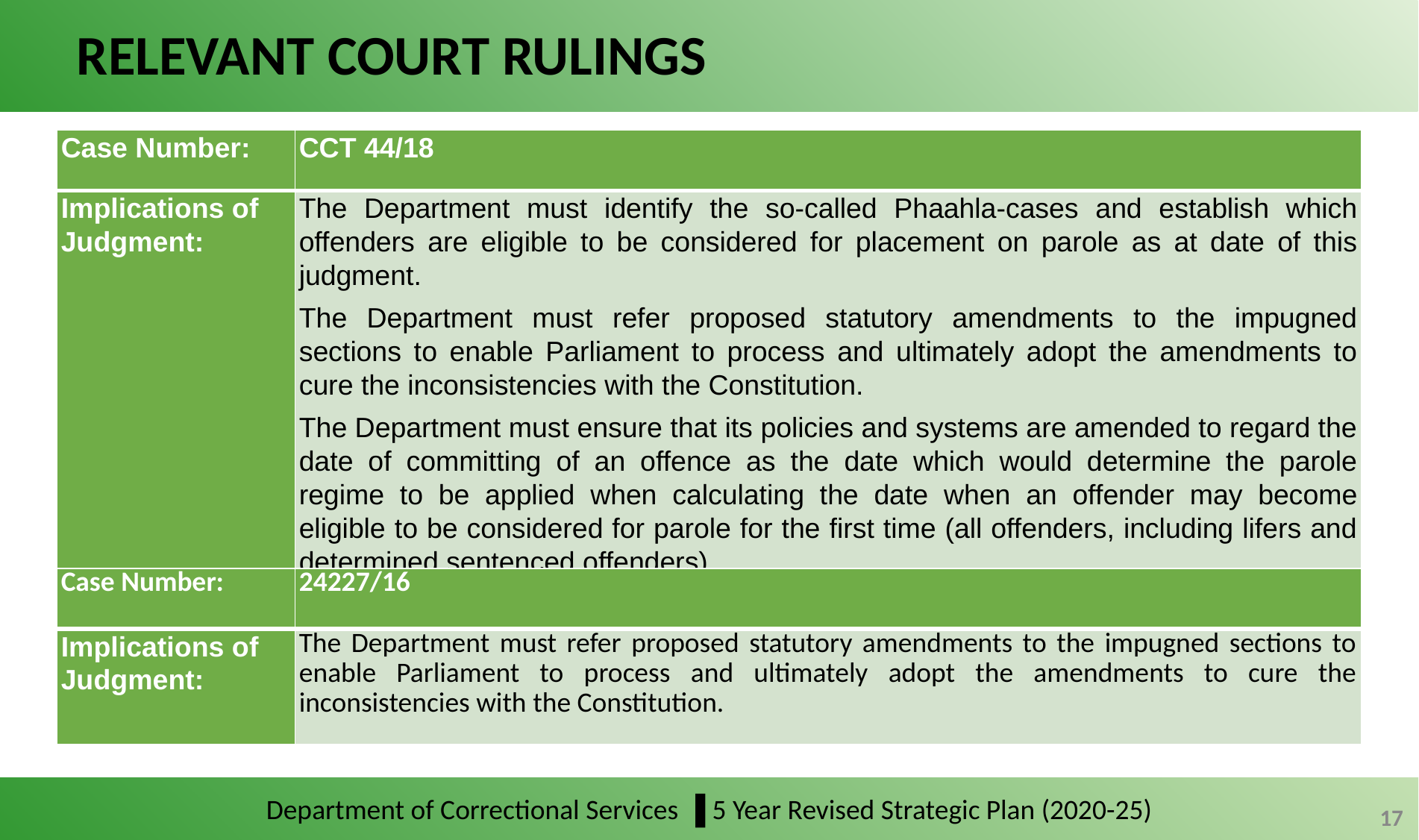

# RELEVANT COURT RULINGS

| Case Number: | CCT 44/18 |
| --- | --- |
| Implications of Judgment: | The Department must identify the so-called Phaahla-cases and establish which offenders are eligible to be considered for placement on parole as at date of this judgment. The Department must refer proposed statutory amendments to the impugned sections to enable Parliament to process and ultimately adopt the amendments to cure the inconsistencies with the Constitution. The Department must ensure that its policies and systems are amended to regard the date of committing of an offence as the date which would determine the parole regime to be applied when calculating the date when an offender may become eligible to be considered for parole for the first time (all offenders, including lifers and determined sentenced offenders). |
| Case Number: | 24227/16 |
| --- | --- |
| Implications of Judgment: | The Department must refer proposed statutory amendments to the impugned sections to enable Parliament to process and ultimately adopt the amendments to cure the inconsistencies with the Constitution. |
Department of Correctional Services ▐ 5 Year Revised Strategic Plan (2020-25)
17
17